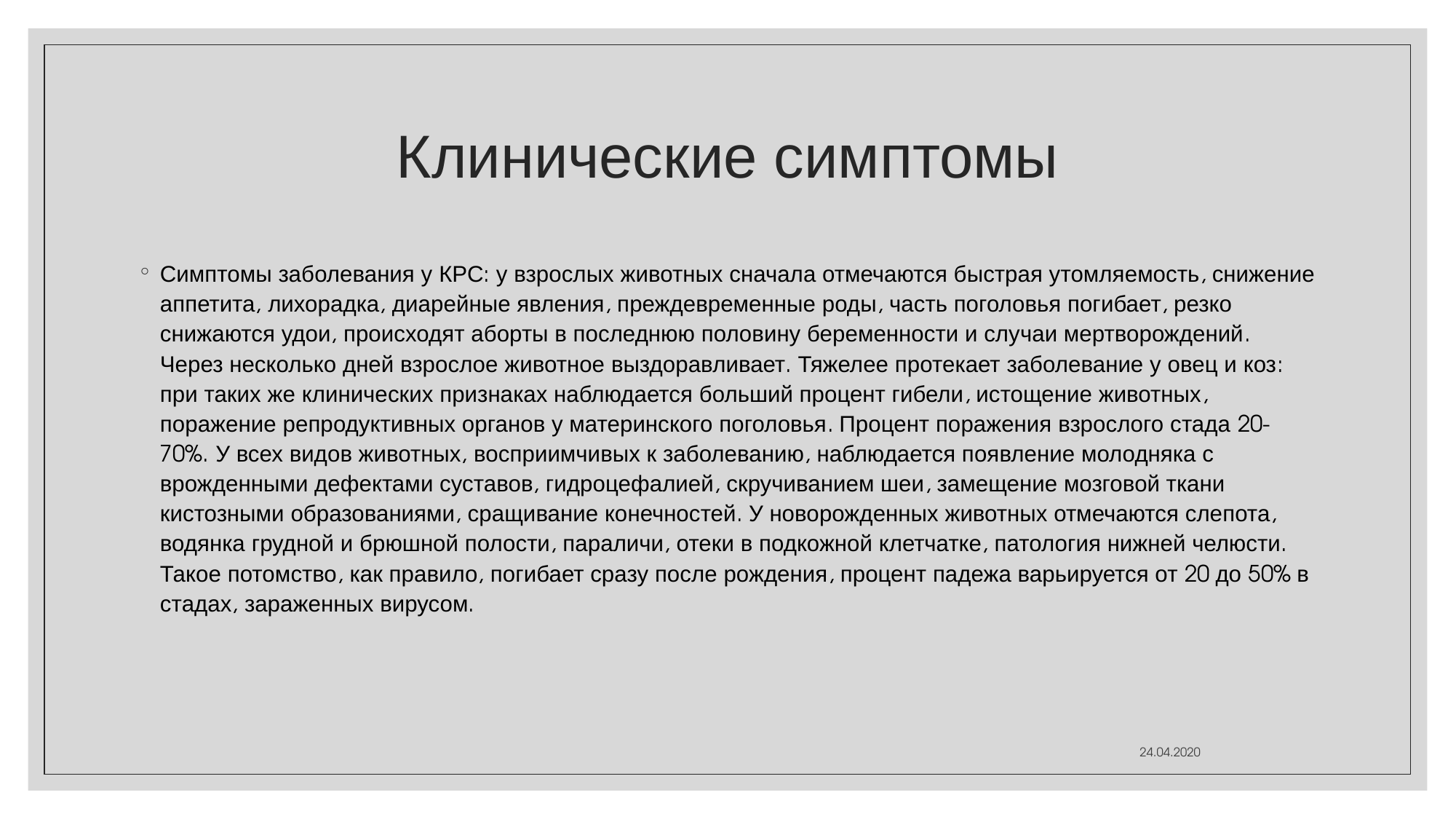

# Клинические симптомы
Симптомы заболевания у КРС: у взрослых животных сначала отмечаются быстрая утомляемость, снижение аппетита, лихорадка, диарейные явления, преждевременные роды, часть поголовья погибает, резко снижаются удои, происходят аборты в последнюю половину беременности и случаи мертворождений. Через несколько дней взрослое животное выздоравливает. Тяжелее протекает заболевание у овец и коз: при таких же клинических признаках наблюдается больший процент гибели, истощение животных, поражение репродуктивных органов у материнского поголовья. Процент поражения взрослого стада 20-70%. У всех видов животных, восприимчивых к заболеванию, наблюдается появление молодняка с врожденными дефектами суставов, гидроцефалией, скручиванием шеи, замещение мозговой ткани кистозными образованиями, сращивание конечностей. У новорожденных животных отмечаются слепота, водянка грудной и брюшной полости, параличи, отеки в подкожной клетчатке, патология нижней челюсти. Такое потомство, как правило, погибает сразу после рождения, процент падежа варьируется от 20 до 50% в стадах, зараженных вирусом.
24.04.2020